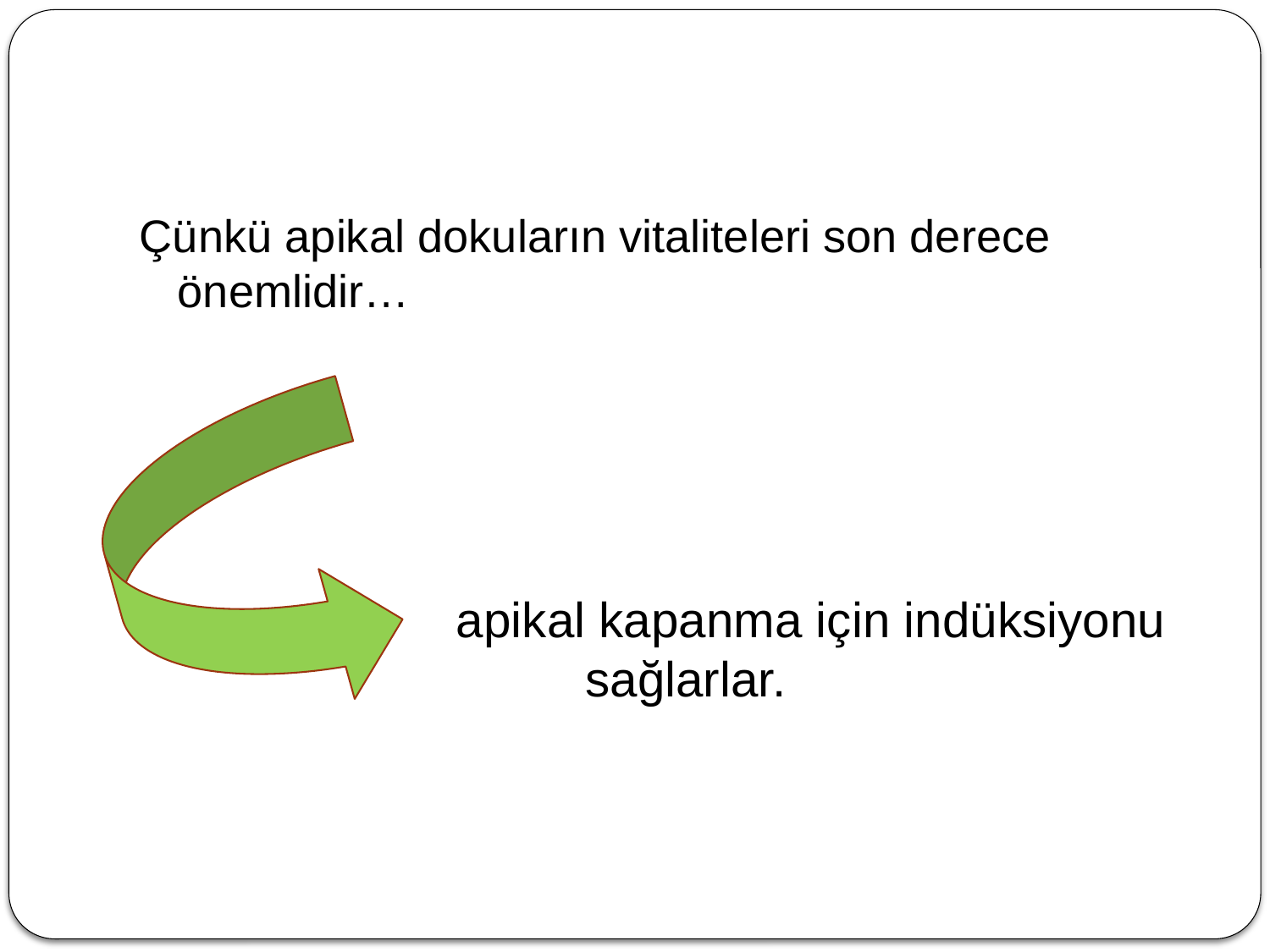

Çünkü apikal dokuların vitaliteleri son derece önemlidir…

                     apikal kapanma için indüksiyonu sağlarlar.